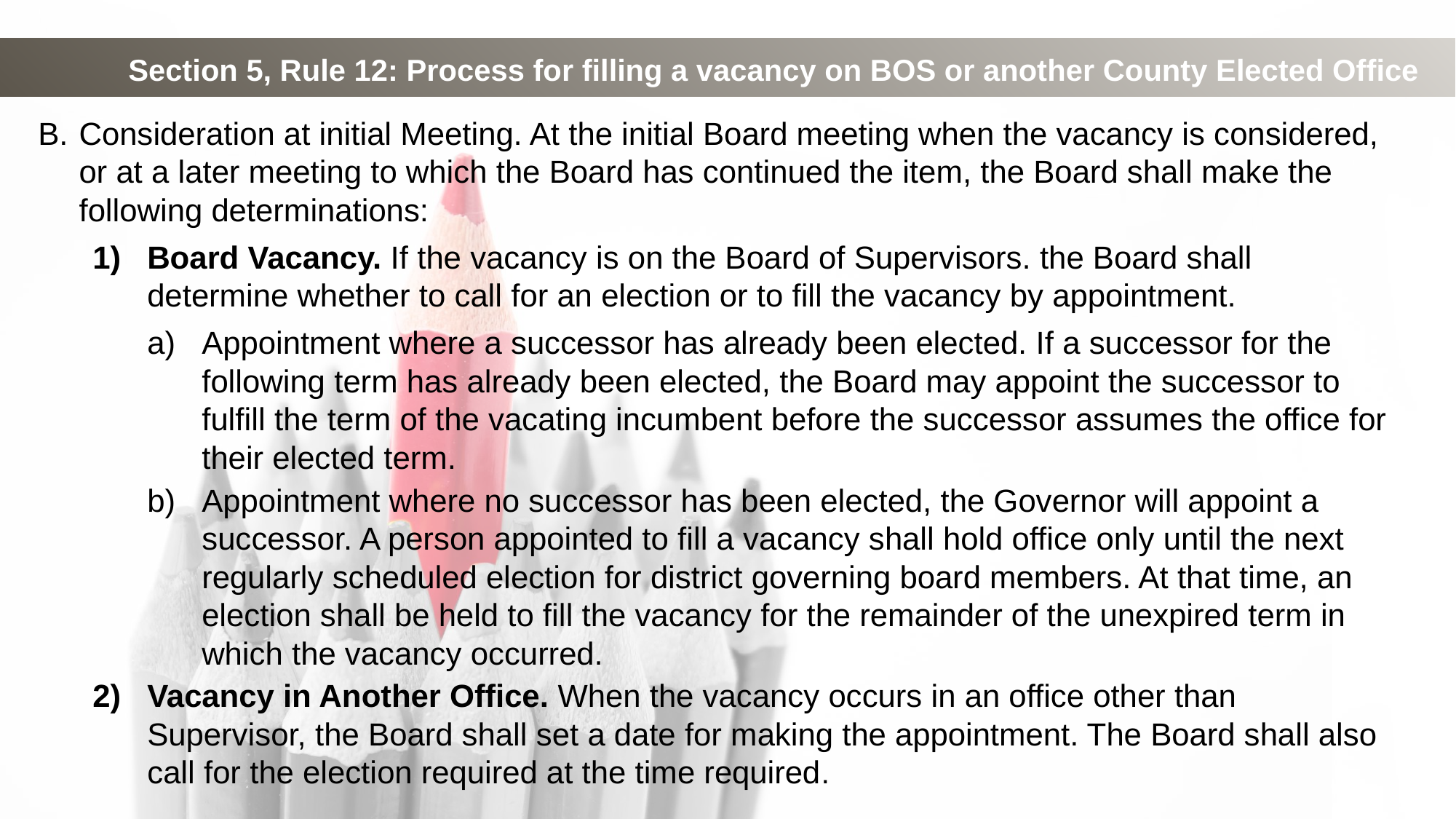

Section 5, Rule 12: Process for filling a vacancy on BOS or another County Elected Office
Consideration at initial Meeting. At the initial Board meeting when the vacancy is considered, or at a later meeting to which the Board has continued the item, the Board shall make the following determinations:
Board Vacancy. If the vacancy is on the Board of Supervisors. the Board shall determine whether to call for an election or to fill the vacancy by appointment.
Appointment where a successor has already been elected. If a successor for the following term has already been elected, the Board may appoint the successor to fulfill the term of the vacating incumbent before the successor assumes the office for their elected term.
Appointment where no successor has been elected, the Governor will appoint a successor. A person appointed to fill a vacancy shall hold office only until the next regularly scheduled election for district governing board members. At that time, an election shall be held to fill the vacancy for the remainder of the unexpired term in which the vacancy occurred.
Vacancy in Another Office. When the vacancy occurs in an office other than Supervisor, the Board shall set a date for making the appointment. The Board shall also call for the election required at the time required.